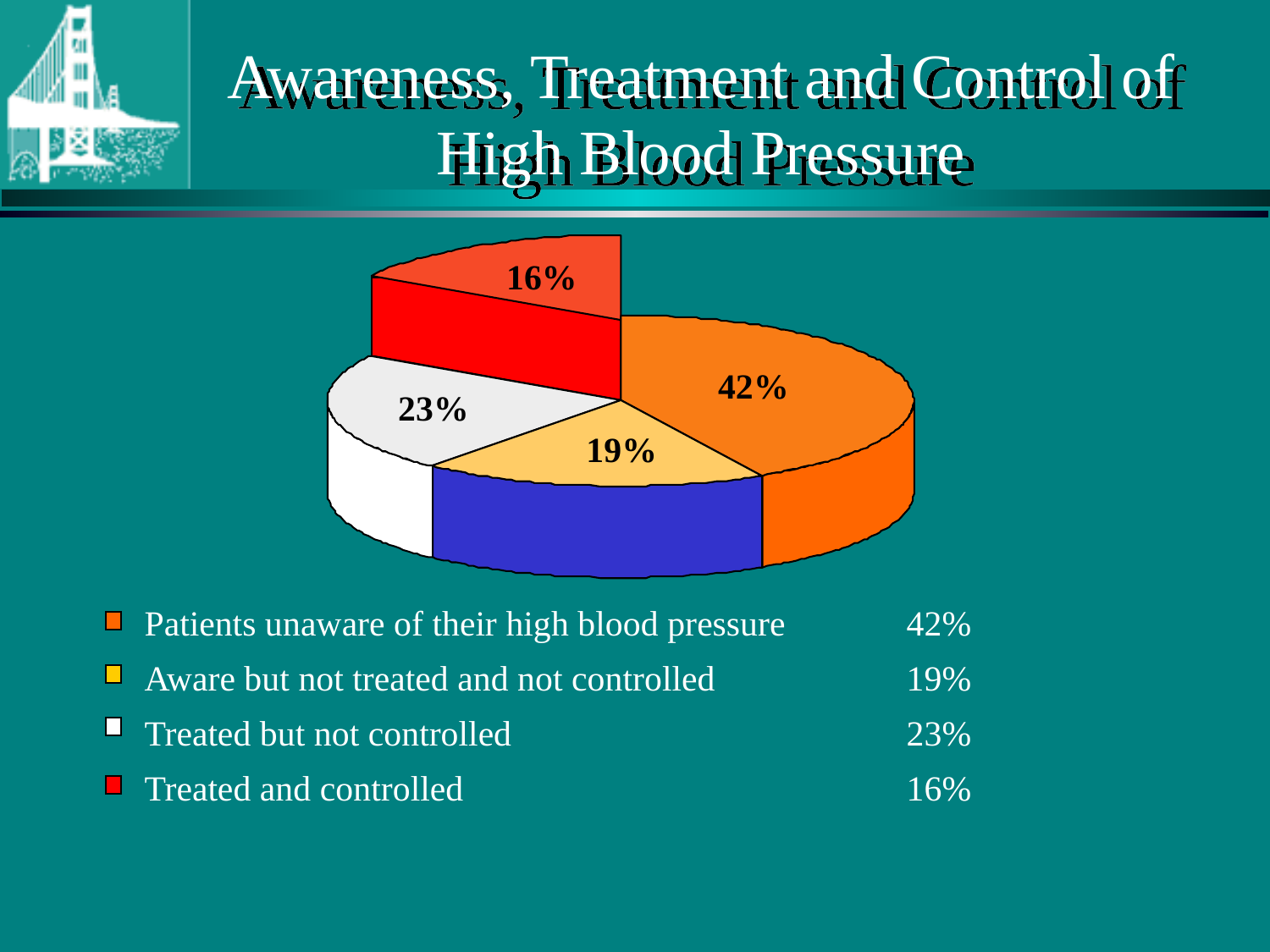

# Awareness, Treatment and Control of High Blood Pressure

16%

42%
23%

19%

Patients unaware of their high blood pressure	42%
Aware but not treated and not controlled		19%
Treated but not controlled				23%
Treated and controlled				16%